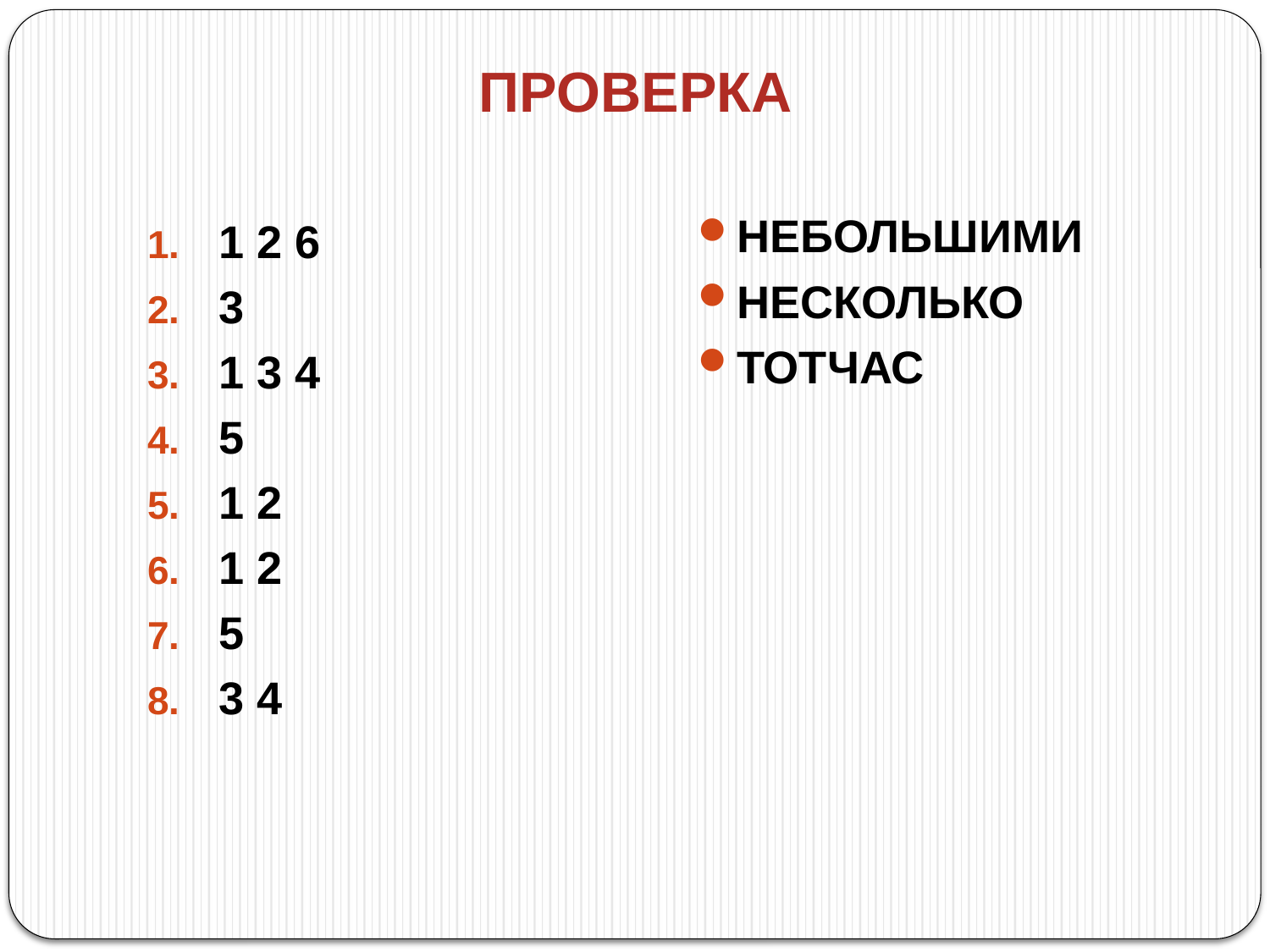

# ПРОВЕРКА
НЕБОЛЬШИМИ
НЕСКОЛЬКО
ТОТЧАС
1 2 6
3
1 3 4
5
1 2
1 2
5
3 4